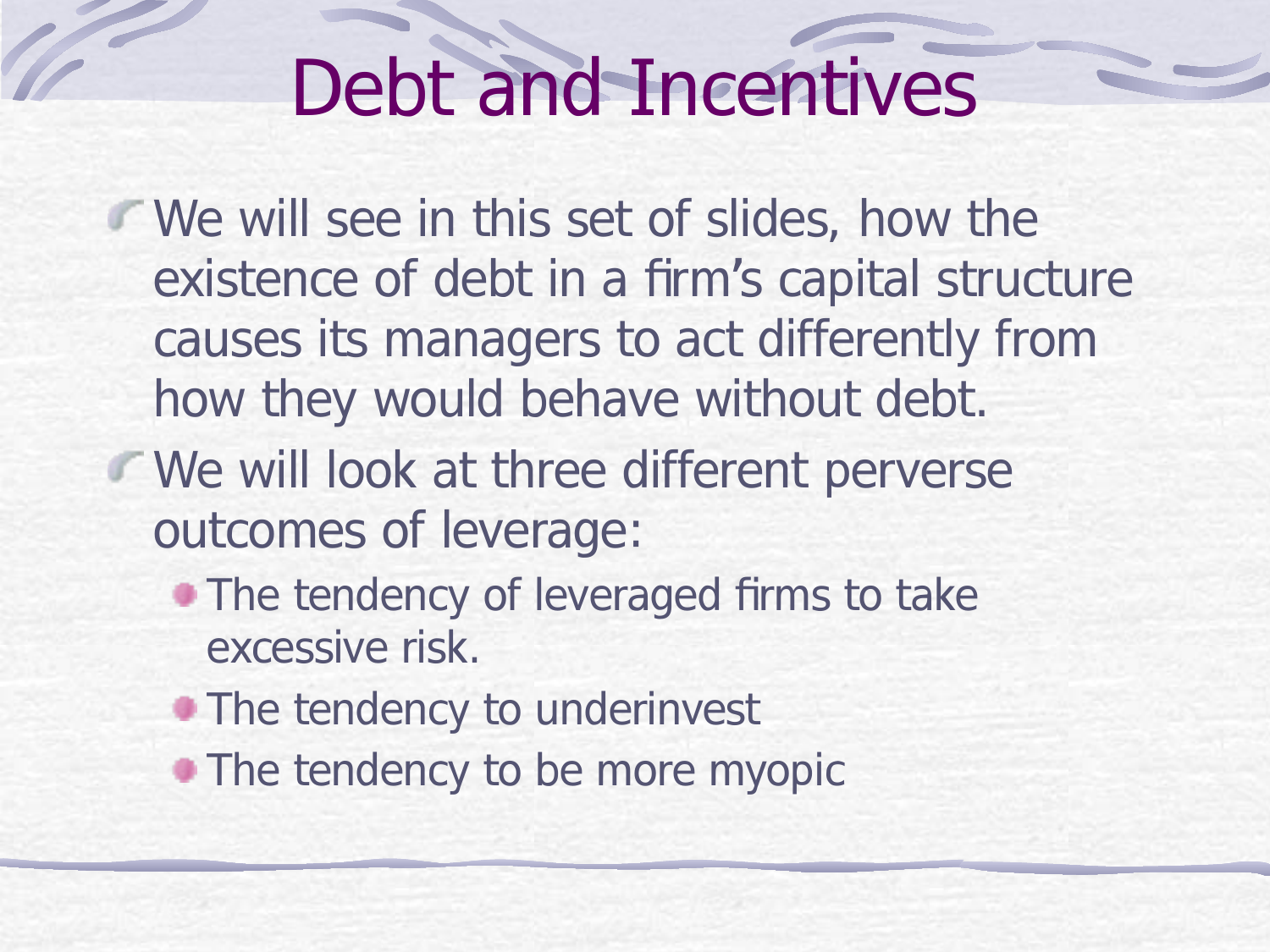

# Debt and Incentives
We will see in this set of slides, how the existence of debt in a firm’s capital structure causes its managers to act differently from how they would behave without debt.
We will look at three different perverse outcomes of leverage:
The tendency of leveraged firms to take excessive risk.
The tendency to underinvest
The tendency to be more myopic